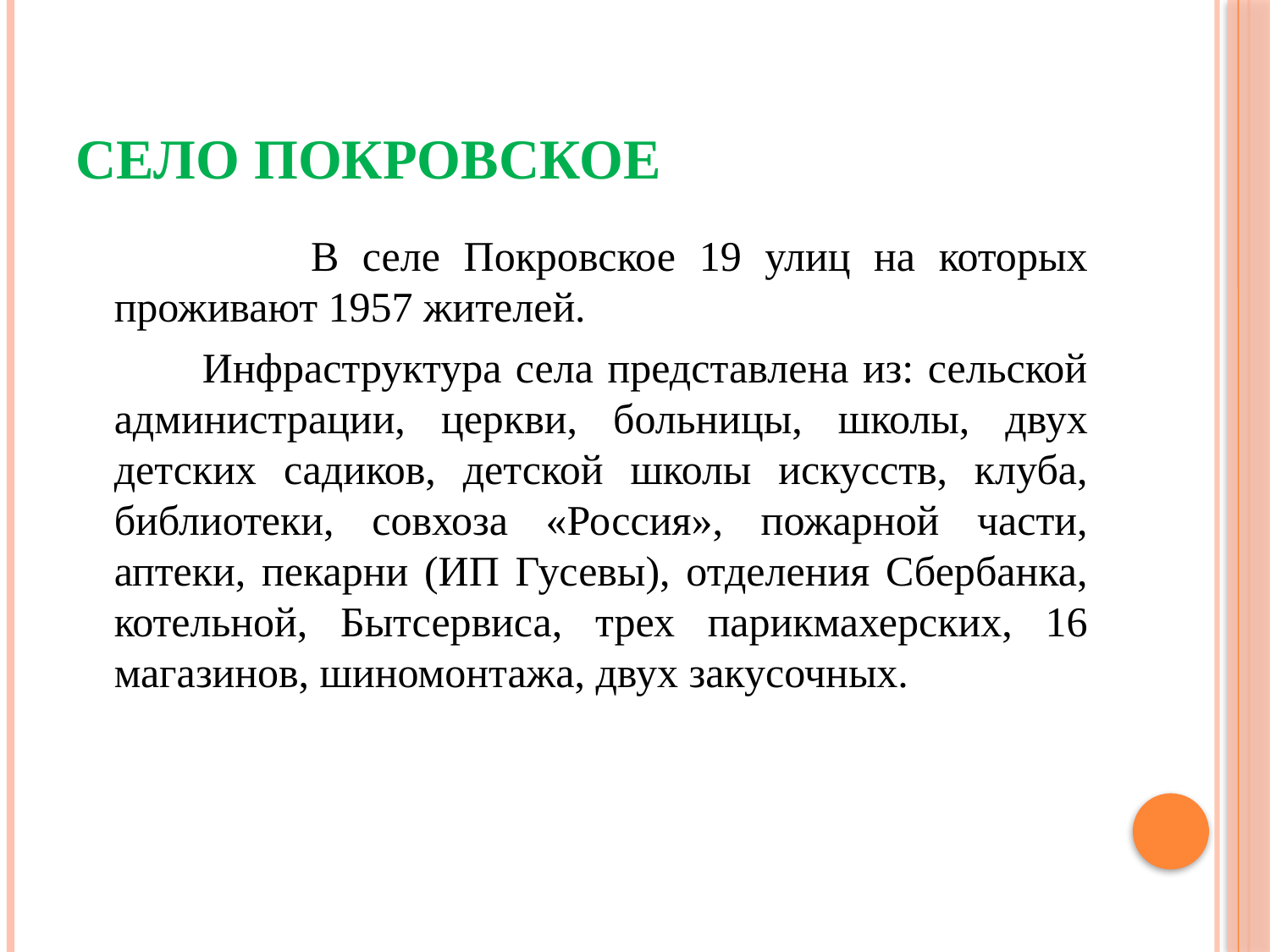

# Село Покровское
          В селе Покровское 19 улиц на которых проживают 1957 жителей.
         Инфраструктура села представлена из: сельской администрации, церкви, больницы, школы, двух детских садиков, детской школы искусств, клуба, библиотеки, совхоза «Россия», пожарной части, аптеки, пекарни (ИП Гусевы), отделения Сбербанка, котельной, Бытсервиса, трех парикмахерских, 16 магазинов, шиномонтажа, двух закусочных.